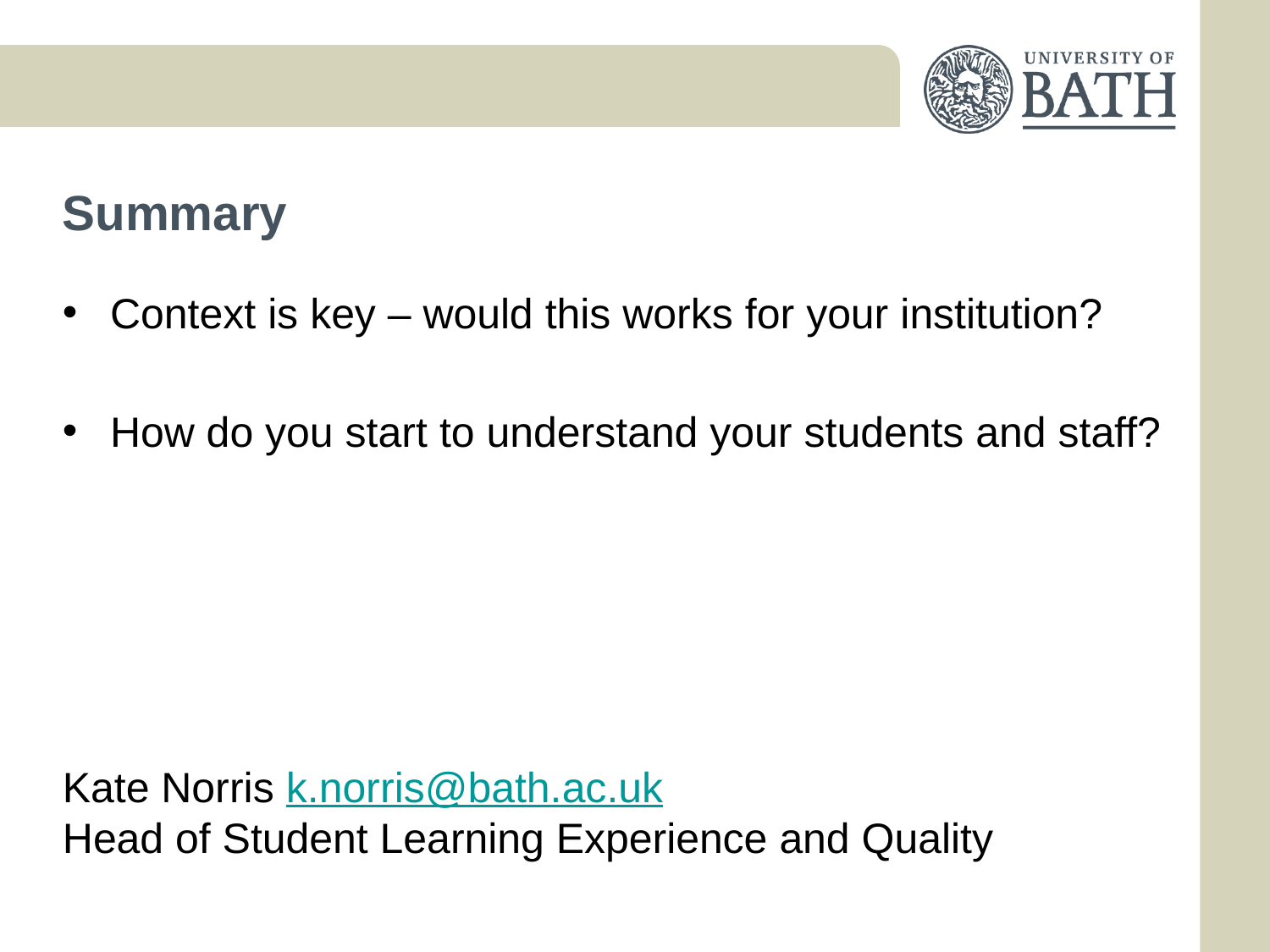

# Summary
Context is key – would this works for your institution?

How do you start to understand your students and staff?

Kate Norris k.norris@bath.ac.uk
Head of Student Learning Experience and Quality